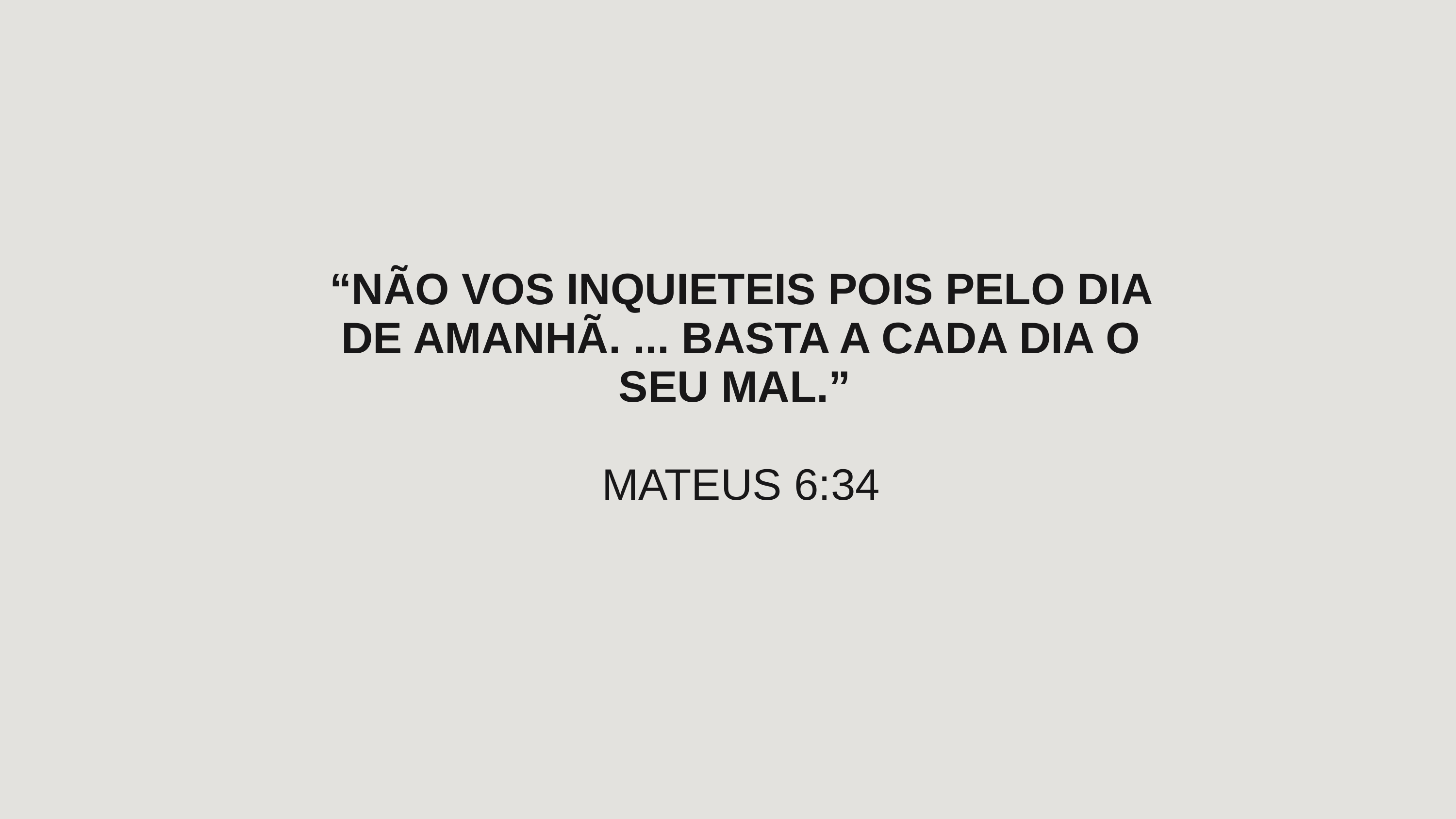

“NÃO VOS INQUIETEIS POIS PELO DIA DE AMANHÃ. ... BASTA A CADA DIA O SEU MAL.”

MATEUS 6:34